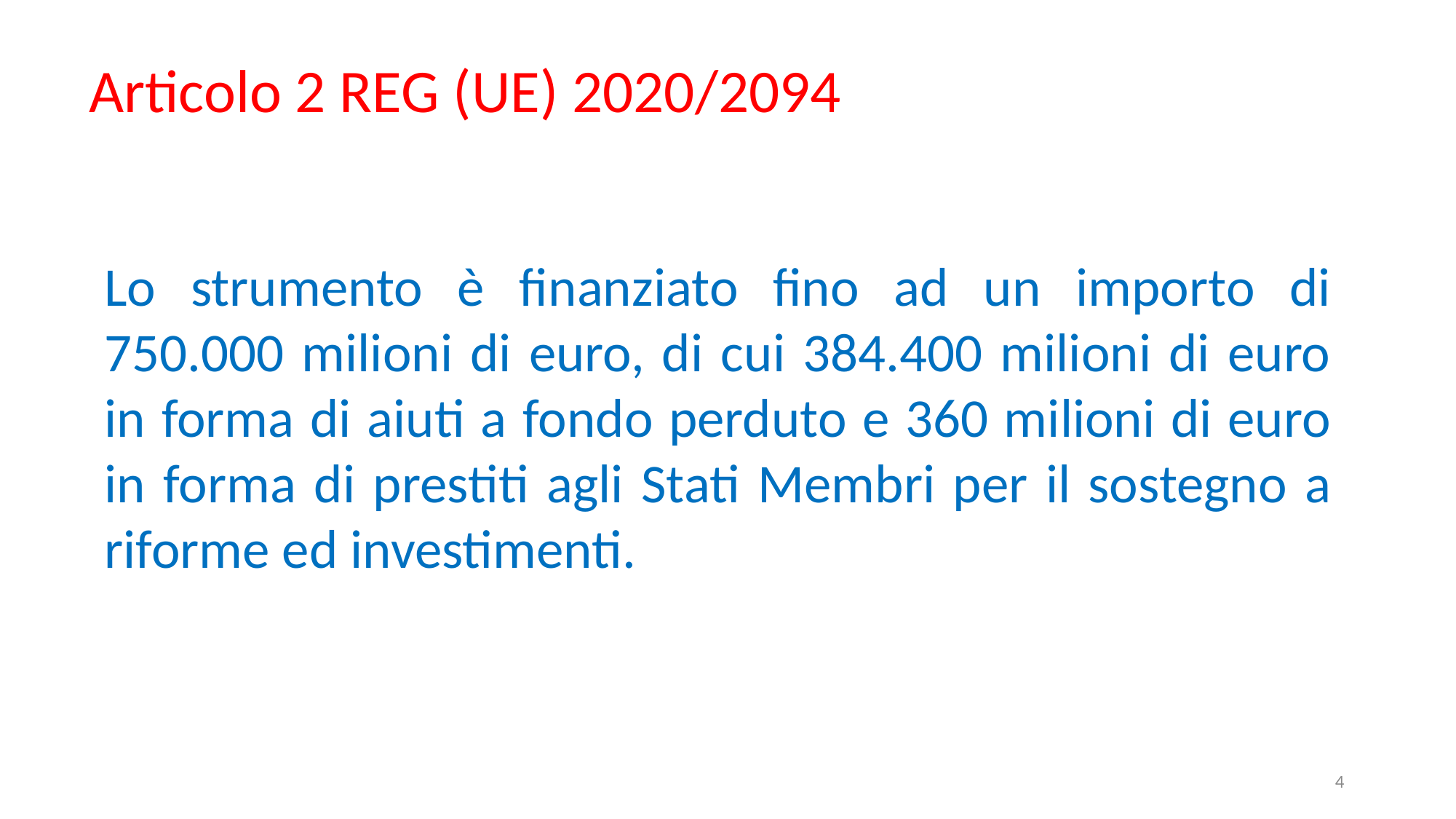

Articolo 2 REG (UE) 2020/2094
Lo strumento è finanziato fino ad un importo di 750.000 milioni di euro, di cui 384.400 milioni di euro in forma di aiuti a fondo perduto e 360 milioni di euro in forma di prestiti agli Stati Membri per il sostegno a riforme ed investimenti.
4